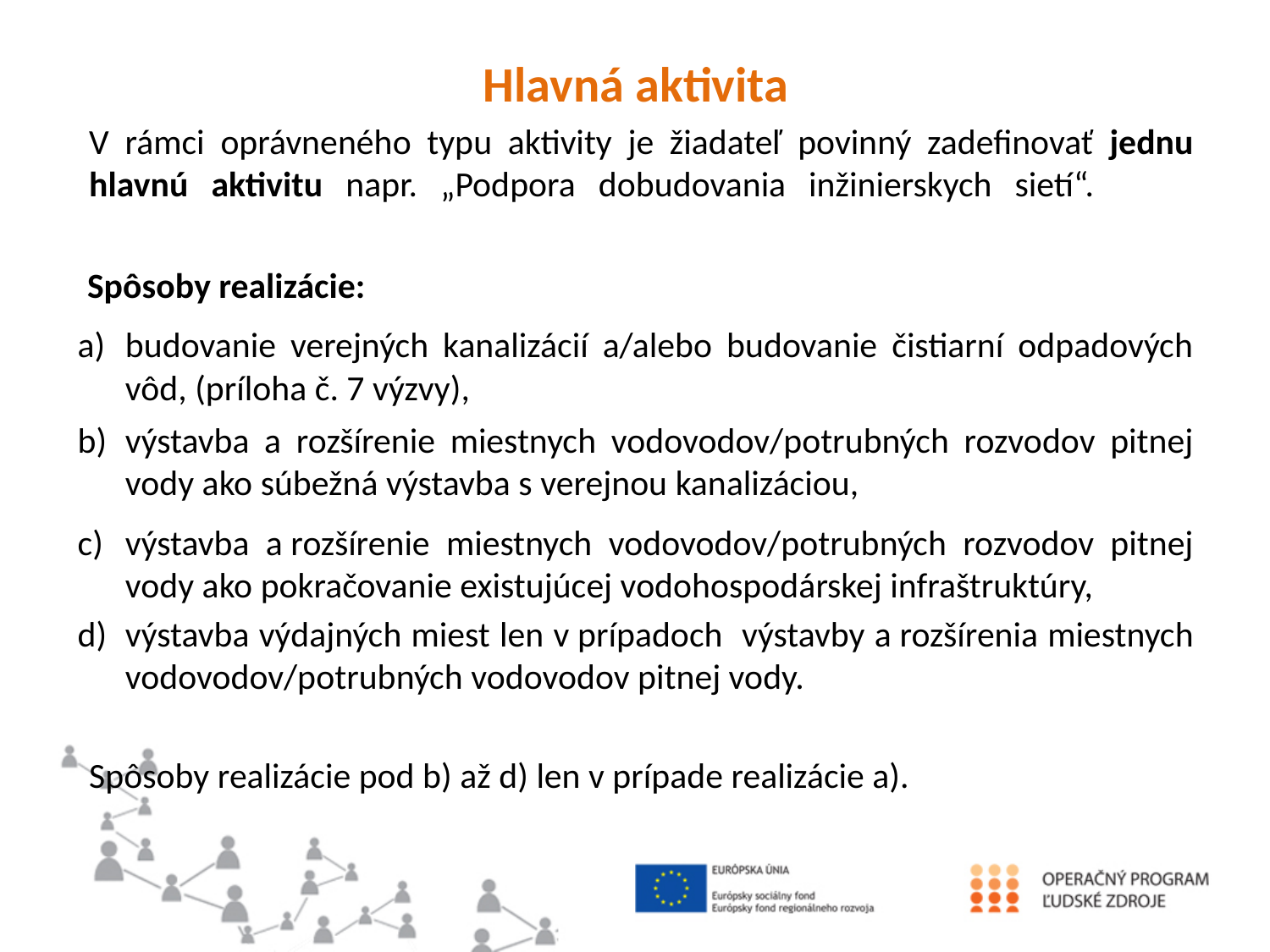

#
Hlavná aktivita
V rámci oprávneného typu aktivity je žiadateľ povinný zadefinovať jednu hlavnú aktivitu napr. „Podpora dobudovania inžinierskych sietí“.
 Spôsoby realizácie:
budovanie verejných kanalizácií a/alebo budovanie čistiarní odpadových vôd, (príloha č. 7 výzvy),
výstavba a rozšírenie miestnych vodovodov/potrubných rozvodov pitnej vody ako súbežná výstavba s verejnou kanalizáciou,
výstavba a rozšírenie miestnych vodovodov/potrubných rozvodov pitnej vody ako pokračovanie existujúcej vodohospodárskej infraštruktúry,
výstavba výdajných miest len v prípadoch  výstavby a rozšírenia miestnych vodovodov/potrubných vodovodov pitnej vody.

Spôsoby realizácie pod b) až d) len v prípade realizácie a).